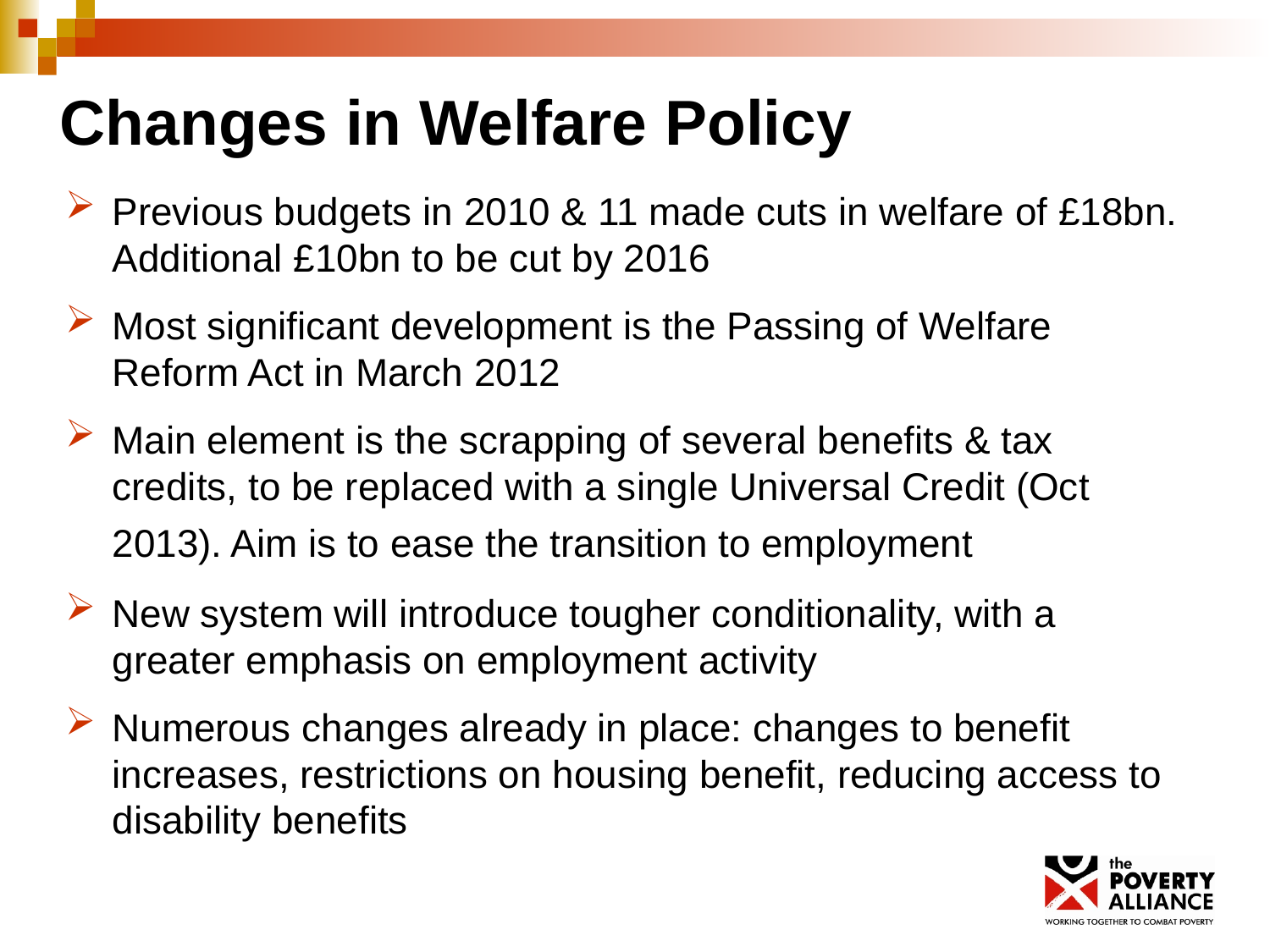

Changes in Welfare Policy
Previous budgets in 2010 & 11 made cuts in welfare of £18bn. Additional £10bn to be cut by 2016
Most significant development is the Passing of Welfare Reform Act in March 2012
Main element is the scrapping of several benefits & tax credits, to be replaced with a single Universal Credit (Oct 2013). Aim is to ease the transition to employment
New system will introduce tougher conditionality, with a greater emphasis on employment activity
Numerous changes already in place: changes to benefit increases, restrictions on housing benefit, reducing access to disability benefits